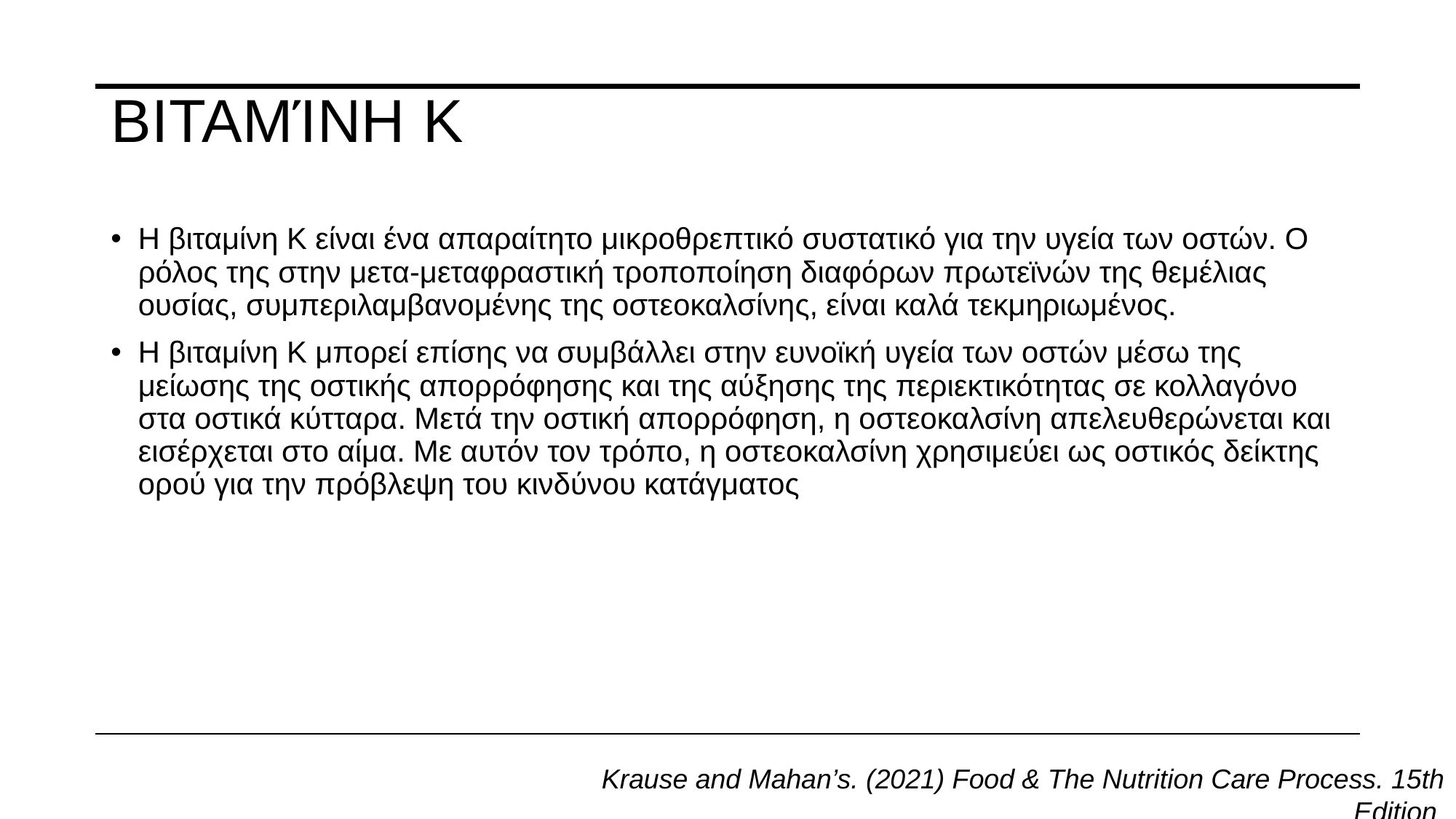

# Βιταμίνη Κ
Η βιταμίνη Κ είναι ένα απαραίτητο μικροθρεπτικό συστατικό για την υγεία των οστών. Ο ρόλος της στην μετα-μεταφραστική τροποποίηση διαφόρων πρωτεϊνών της θεμέλιας ουσίας, συμπεριλαμβανομένης της οστεοκαλσίνης, είναι καλά τεκμηριωμένος.
Η βιταμίνη Κ μπορεί επίσης να συμβάλλει στην ευνοϊκή υγεία των οστών μέσω της μείωσης της οστικής απορρόφησης και της αύξησης της περιεκτικότητας σε κολλαγόνο στα οστικά κύτταρα. Μετά την οστική απορρόφηση, η οστεοκαλσίνη απελευθερώνεται και εισέρχεται στο αίμα. Με αυτόν τον τρόπο, η οστεοκαλσίνη χρησιμεύει ως οστικός δείκτης ορού για την πρόβλεψη του κινδύνου κατάγματος
Krause and Mahan’s. (2021) Food & The Nutrition Care Process. 15th Edition